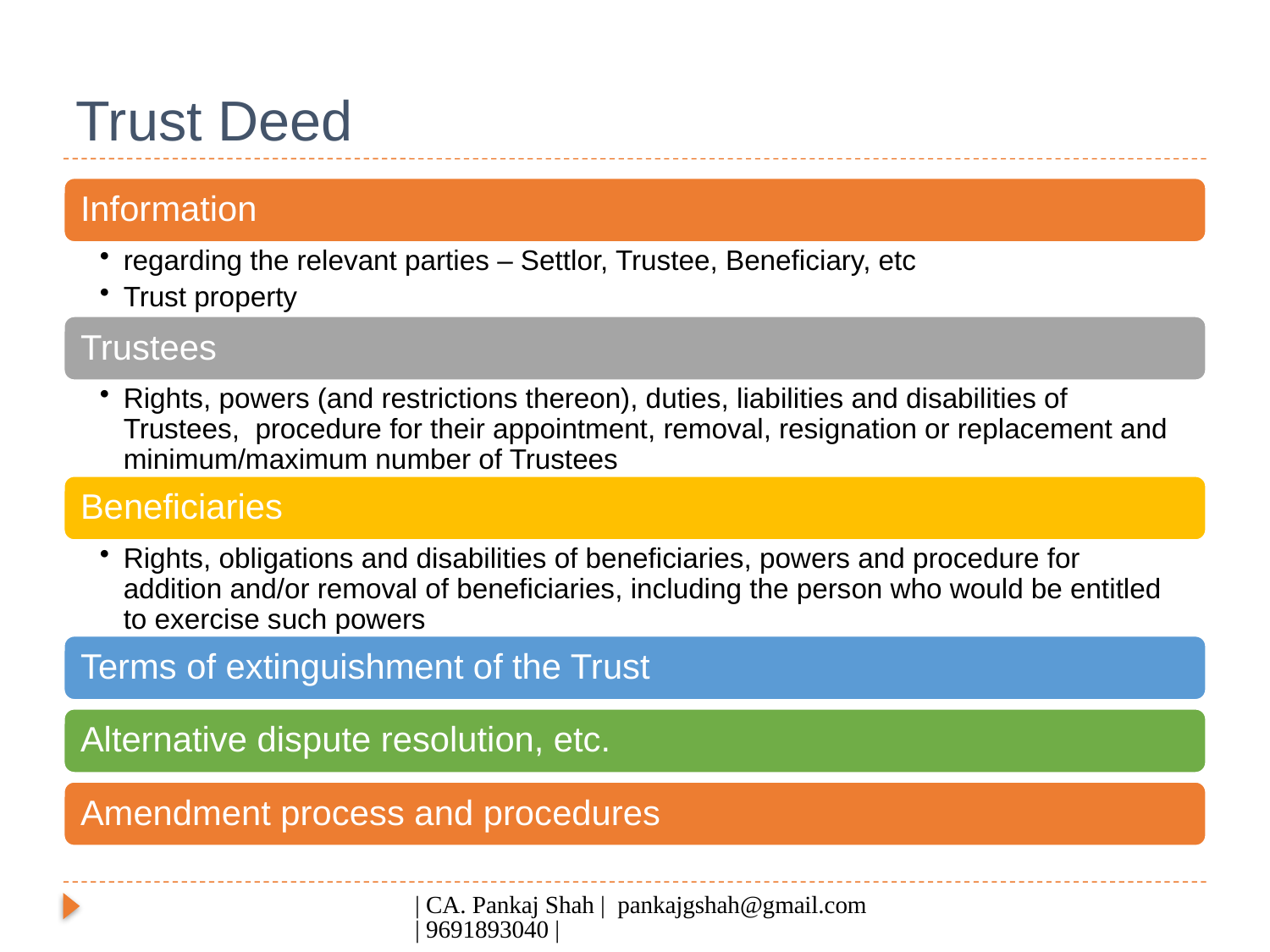

# Trust Deed
Information
regarding the relevant parties – Settlor, Trustee, Beneficiary, etc
Trust property
Trustees
Rights, powers (and restrictions thereon), duties, liabilities and disabilities of Trustees,  procedure for their appointment, removal, resignation or replacement and minimum/maximum number of Trustees
Beneficiaries
Rights, obligations and disabilities of beneficiaries, powers and procedure for addition and/or removal of beneficiaries, including the person who would be entitled to exercise such powers
Terms of extinguishment of the Trust
Alternative dispute resolution, etc.
Amendment process and procedures
| CA. Pankaj Shah |  pankajgshah@gmail.com | 9691893040 |